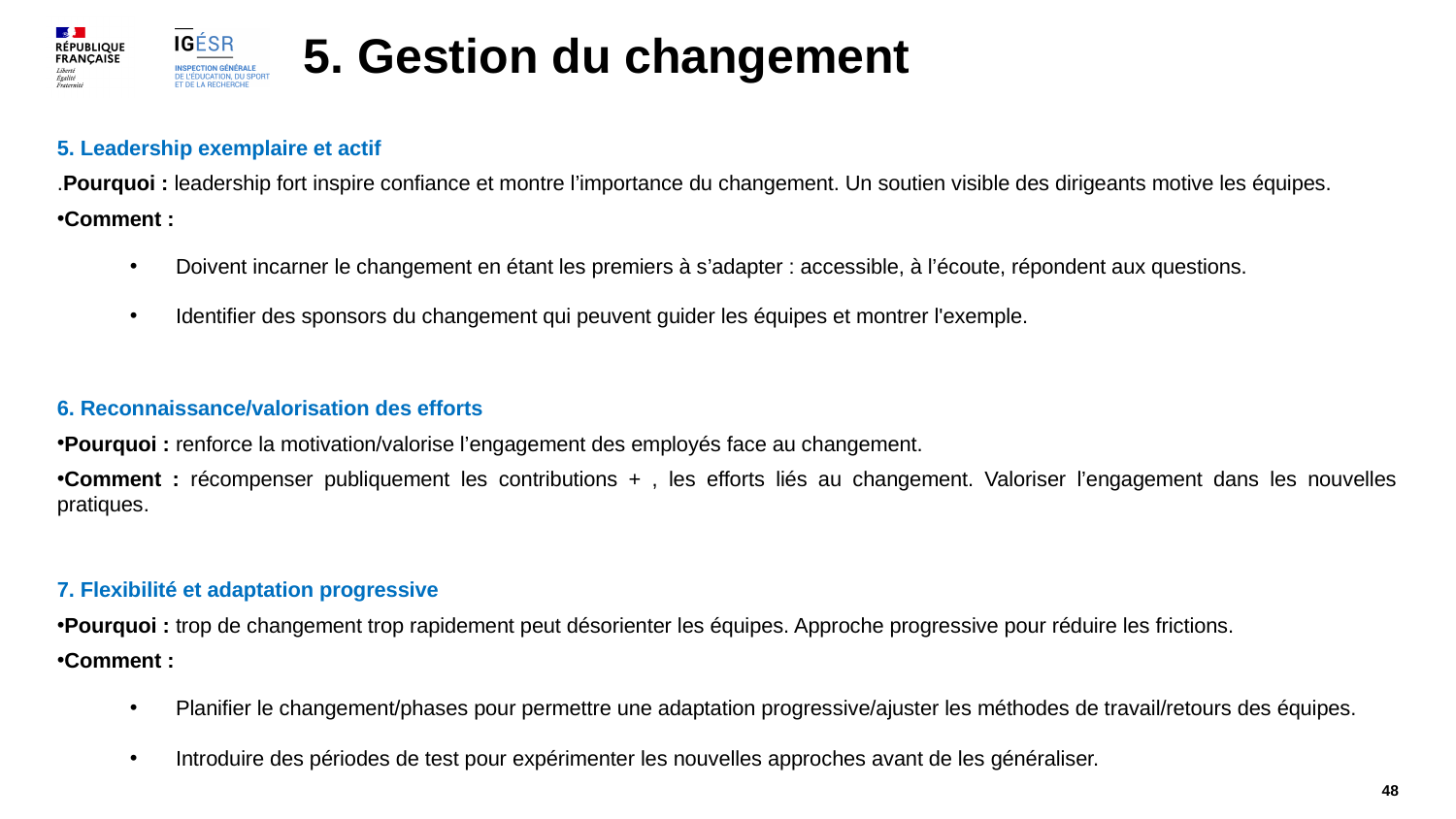

5. Gestion du changement
5. Leadership exemplaire et actif
.Pourquoi : leadership fort inspire confiance et montre l’importance du changement. Un soutien visible des dirigeants motive les équipes.
Comment :
Doivent incarner le changement en étant les premiers à s’adapter : accessible, à l’écoute, répondent aux questions.
Identifier des sponsors du changement qui peuvent guider les équipes et montrer l'exemple.

6. Reconnaissance/valorisation des efforts
Pourquoi : renforce la motivation/valorise l’engagement des employés face au changement.
Comment : récompenser publiquement les contributions + , les efforts liés au changement. Valoriser l’engagement dans les nouvelles pratiques.

7. Flexibilité et adaptation progressive
Pourquoi : trop de changement trop rapidement peut désorienter les équipes. Approche progressive pour réduire les frictions.
Comment :
Planifier le changement/phases pour permettre une adaptation progressive/ajuster les méthodes de travail/retours des équipes.
Introduire des périodes de test pour expérimenter les nouvelles approches avant de les généraliser.

48